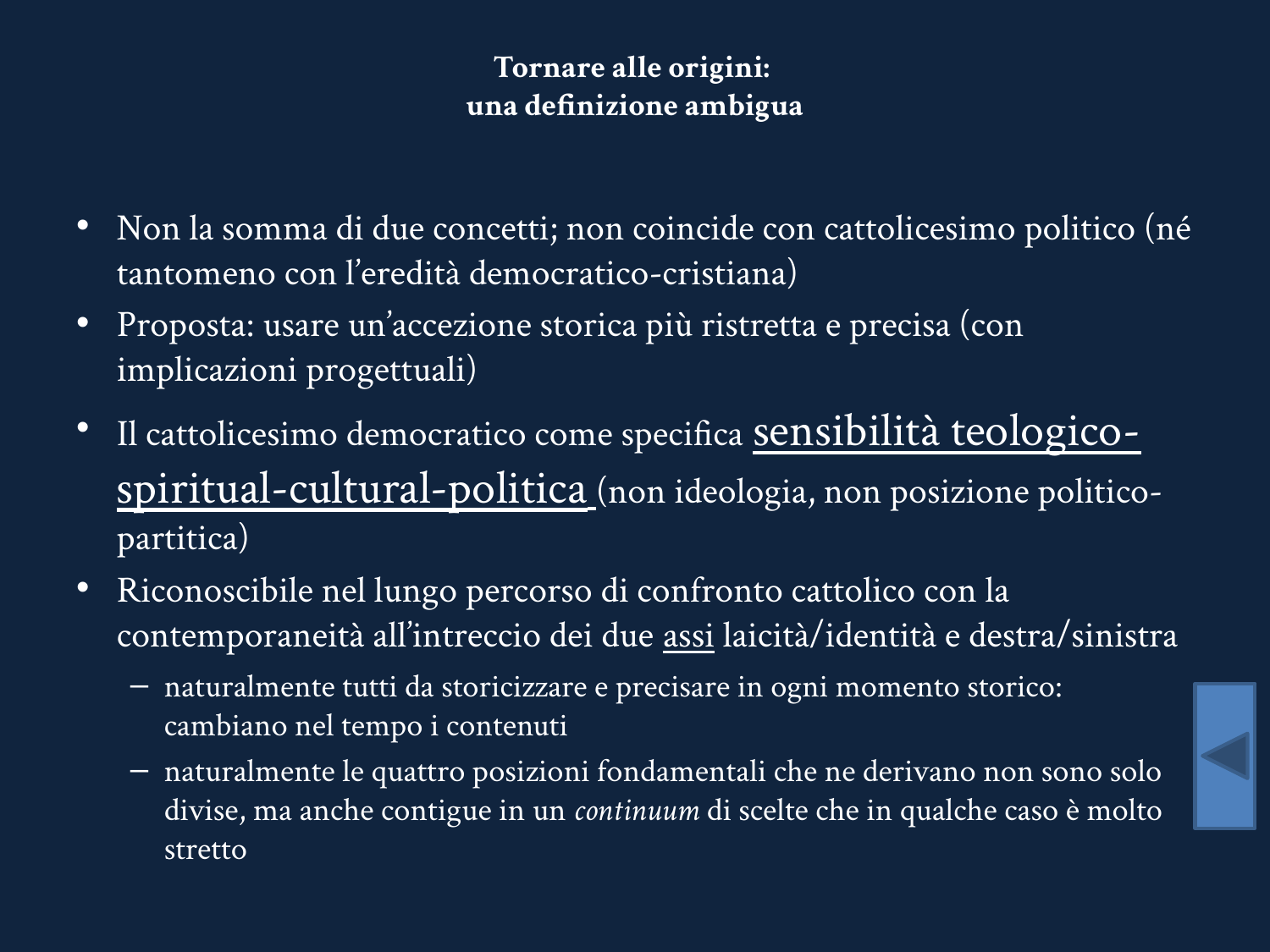

# Tornare alle origini: una definizione ambigua
Non la somma di due concetti; non coincide con cattolicesimo politico (né tantomeno con l’eredità democratico-cristiana)
Proposta: usare un’accezione storica più ristretta e precisa (con implicazioni progettuali)
Il cattolicesimo democratico come specifica sensibilità teologico-spiritual-cultural-politica (non ideologia, non posizione politico-partitica)
Riconoscibile nel lungo percorso di confronto cattolico con la contemporaneità all’intreccio dei due assi laicità/identità e destra/sinistra
naturalmente tutti da storicizzare e precisare in ogni momento storico: cambiano nel tempo i contenuti
naturalmente le quattro posizioni fondamentali che ne derivano non sono solo divise, ma anche contigue in un continuum di scelte che in qualche caso è molto stretto